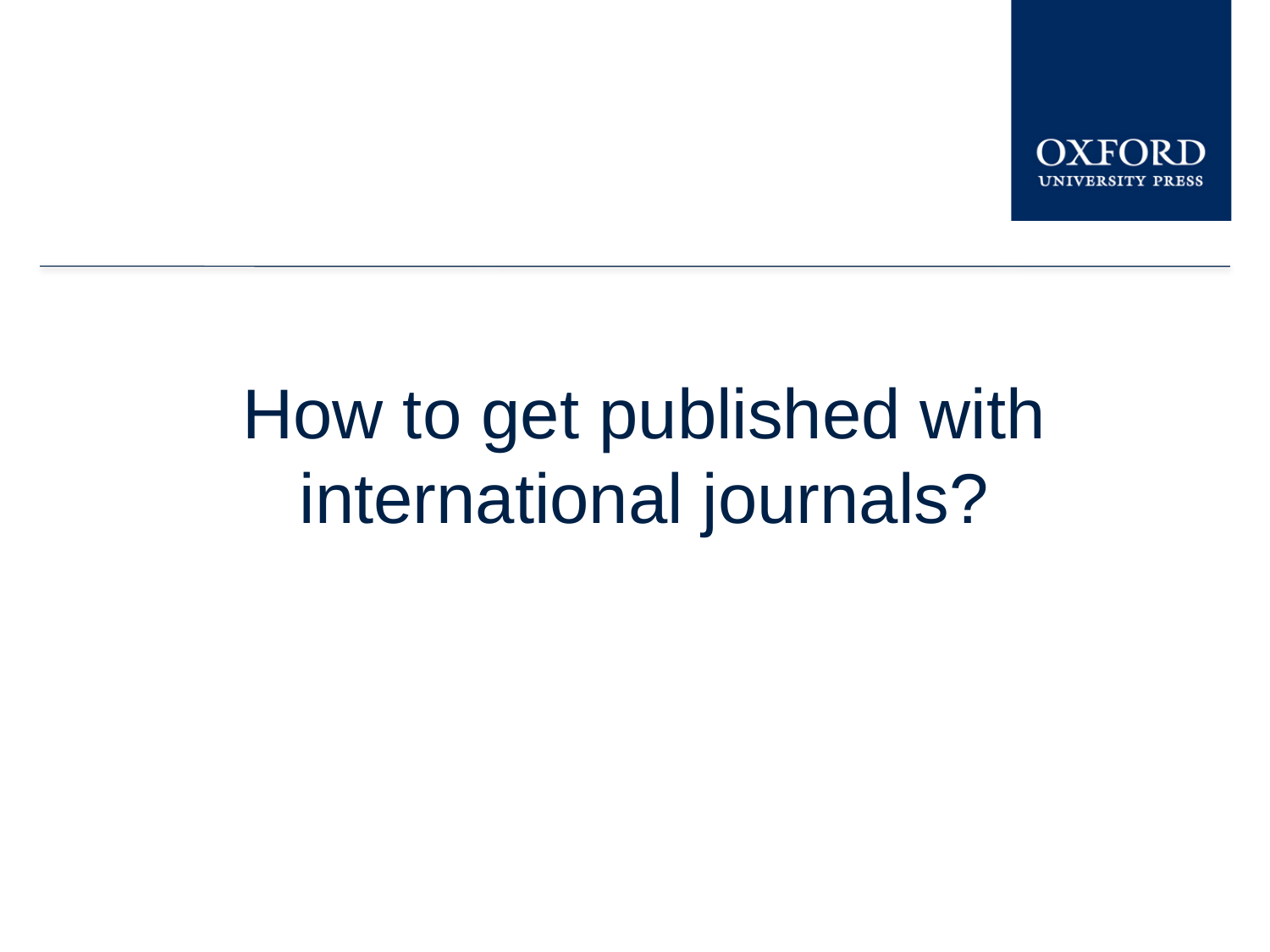

How to get published with international journals?